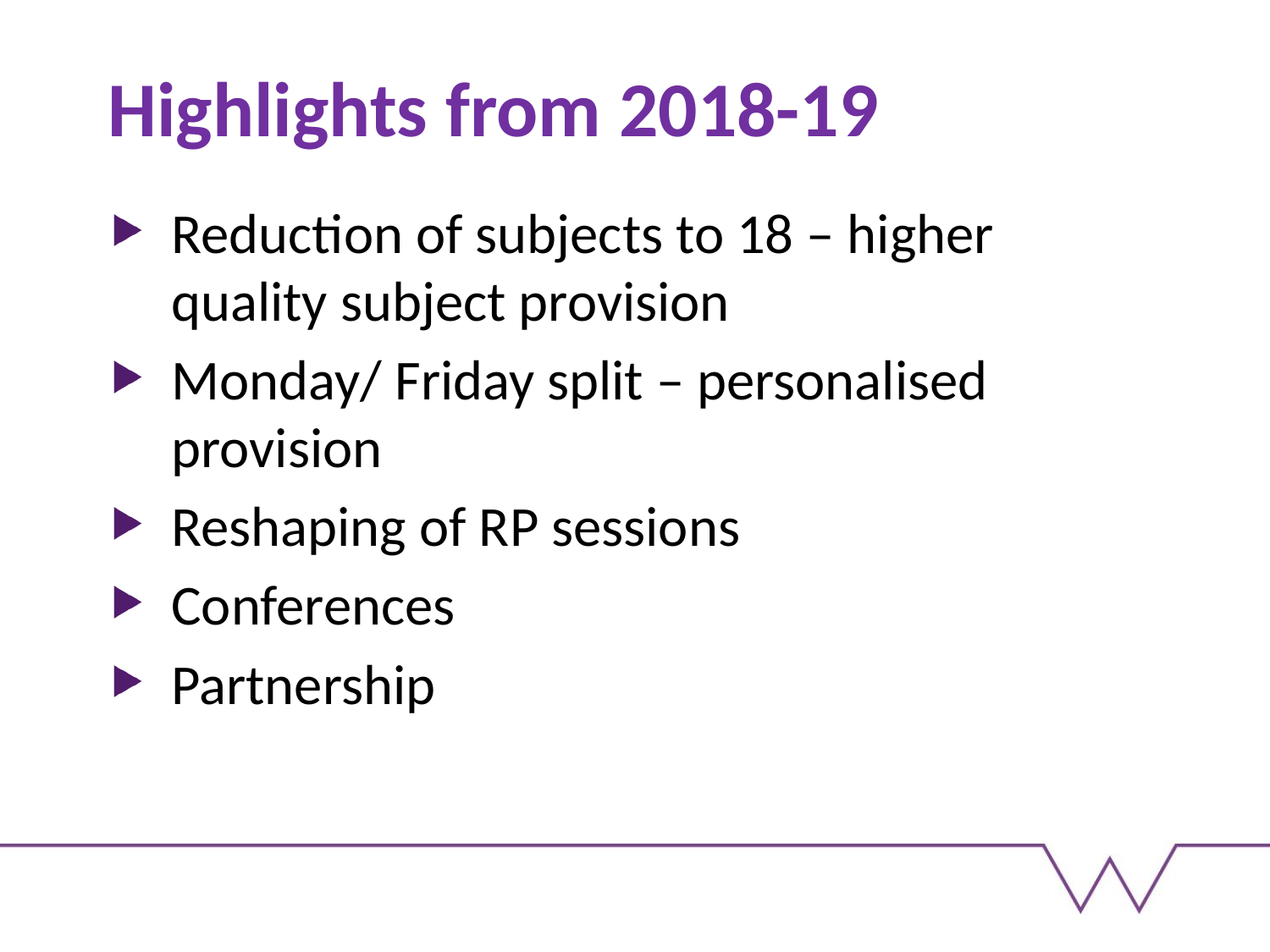

# Highlights from 2018-19
Reduction of subjects to 18 – higher quality subject provision
Monday/ Friday split – personalised provision
Reshaping of RP sessions
Conferences
Partnership